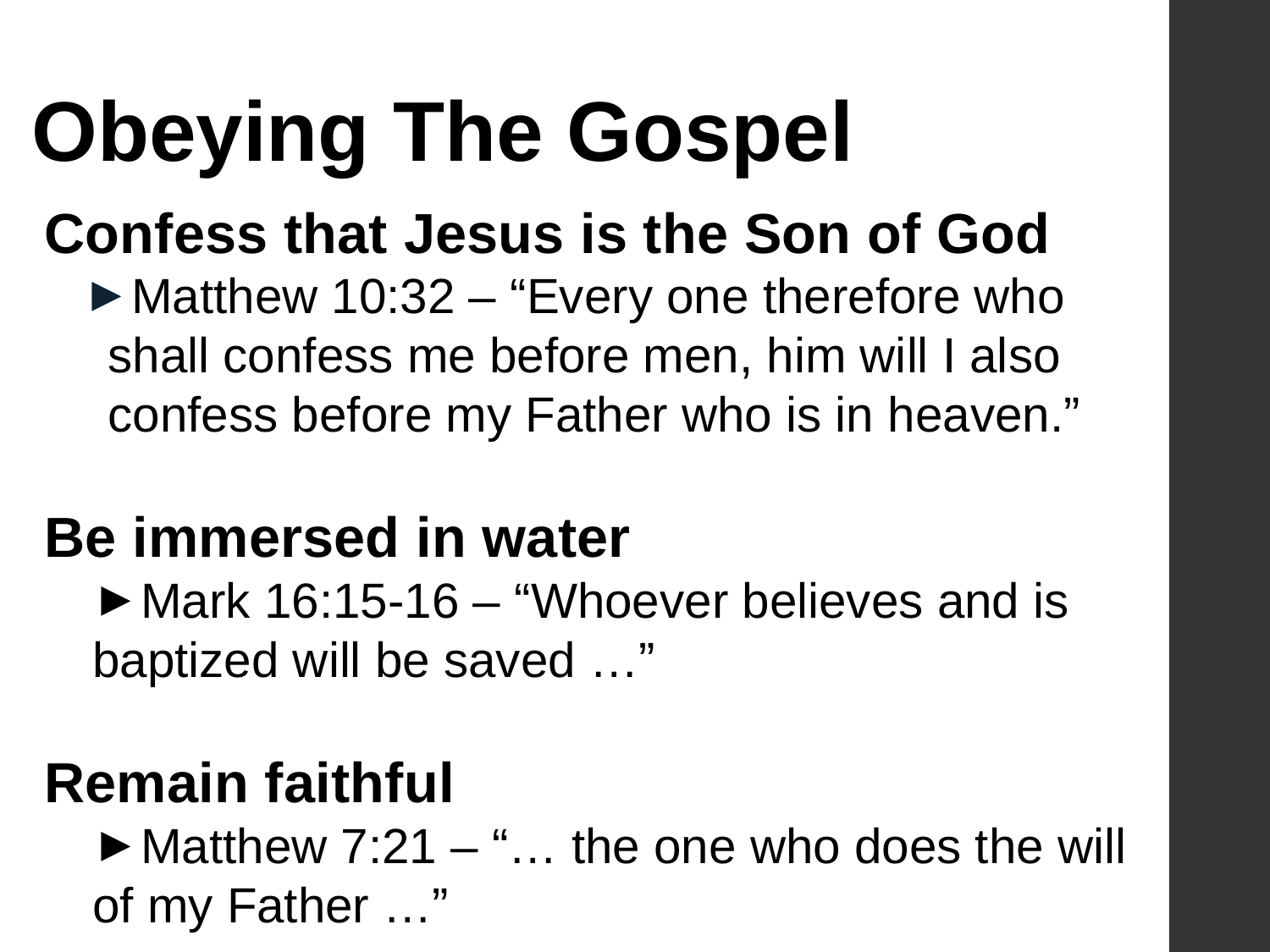

Obeying The Gospel

Confess that Jesus is the Son of God
Matthew 10:32 – “Every one therefore who shall confess me before men, him will I also confess before my Father who is in heaven.”

Be immersed in water
Mark 16:15-16 – “Whoever believes and is baptized will be saved …”

Remain faithful
Matthew 7:21 – “… the one who does the will of my Father …”